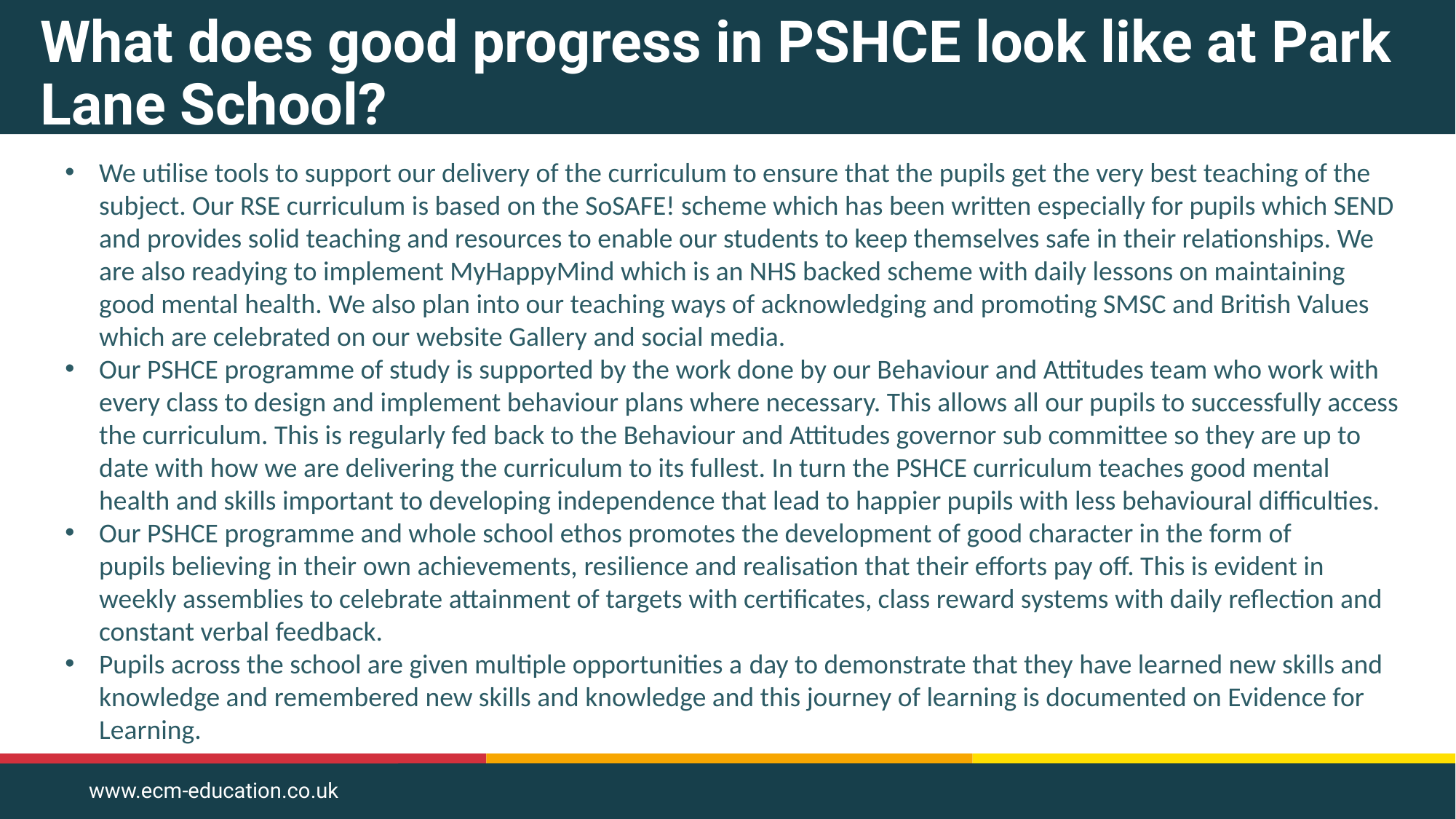

# What does good progress in PSHCE look like at Park Lane School?
We utilise tools to support our delivery of the curriculum to ensure that the pupils get the very best teaching of the subject. Our RSE curriculum is based on the SoSAFE! scheme which has been written especially for pupils which SEND and provides solid teaching and resources to enable our students to keep themselves safe in their relationships. We are also readying to implement MyHappyMind which is an NHS backed scheme with daily lessons on maintaining good mental health. We also plan into our teaching ways of acknowledging and promoting SMSC and British Values which are celebrated on our website Gallery and social media.
Our PSHCE programme of study is supported by the work done by our Behaviour and Attitudes team who work with every class to design and implement behaviour plans where necessary. This allows all our pupils to successfully access the curriculum. This is regularly fed back to the Behaviour and Attitudes governor sub committee so they are up to date with how we are delivering the curriculum to its fullest. In turn the PSHCE curriculum teaches good mental health and skills important to developing independence that lead to happier pupils with less behavioural difficulties.
Our PSHCE programme and whole school ethos promotes the development of good character in the form of pupils believing in their own achievements, resilience and realisation that their efforts pay off. This is evident in weekly assemblies to celebrate attainment of targets with certificates, class reward systems with daily reflection and constant verbal feedback.
Pupils across the school are given multiple opportunities a day to demonstrate that they have learned new skills and knowledge and remembered new skills and knowledge and this journey of learning is documented on Evidence for Learning.